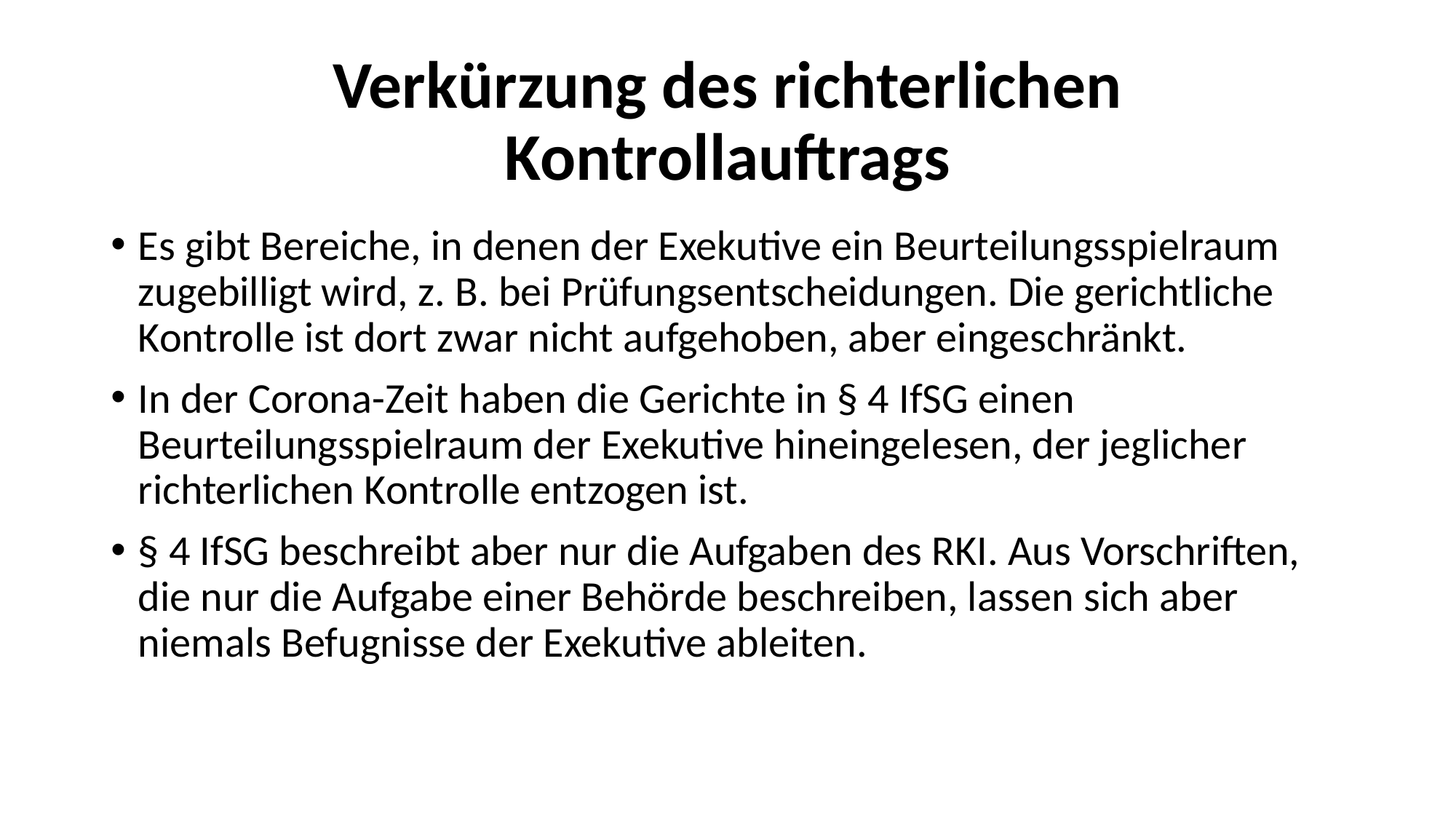

# Verkürzung des richterlichen Kontrollauftrags
Es gibt Bereiche, in denen der Exekutive ein Beurteilungsspielraum zugebilligt wird, z. B. bei Prüfungsentscheidungen. Die gerichtliche Kontrolle ist dort zwar nicht aufgehoben, aber eingeschränkt.
In der Corona-Zeit haben die Gerichte in § 4 IfSG einen Beurteilungsspielraum der Exekutive hineingelesen, der jeglicher richterlichen Kontrolle entzogen ist.
§ 4 IfSG beschreibt aber nur die Aufgaben des RKI. Aus Vorschriften, die nur die Aufgabe einer Behörde beschreiben, lassen sich aber niemals Befugnisse der Exekutive ableiten.